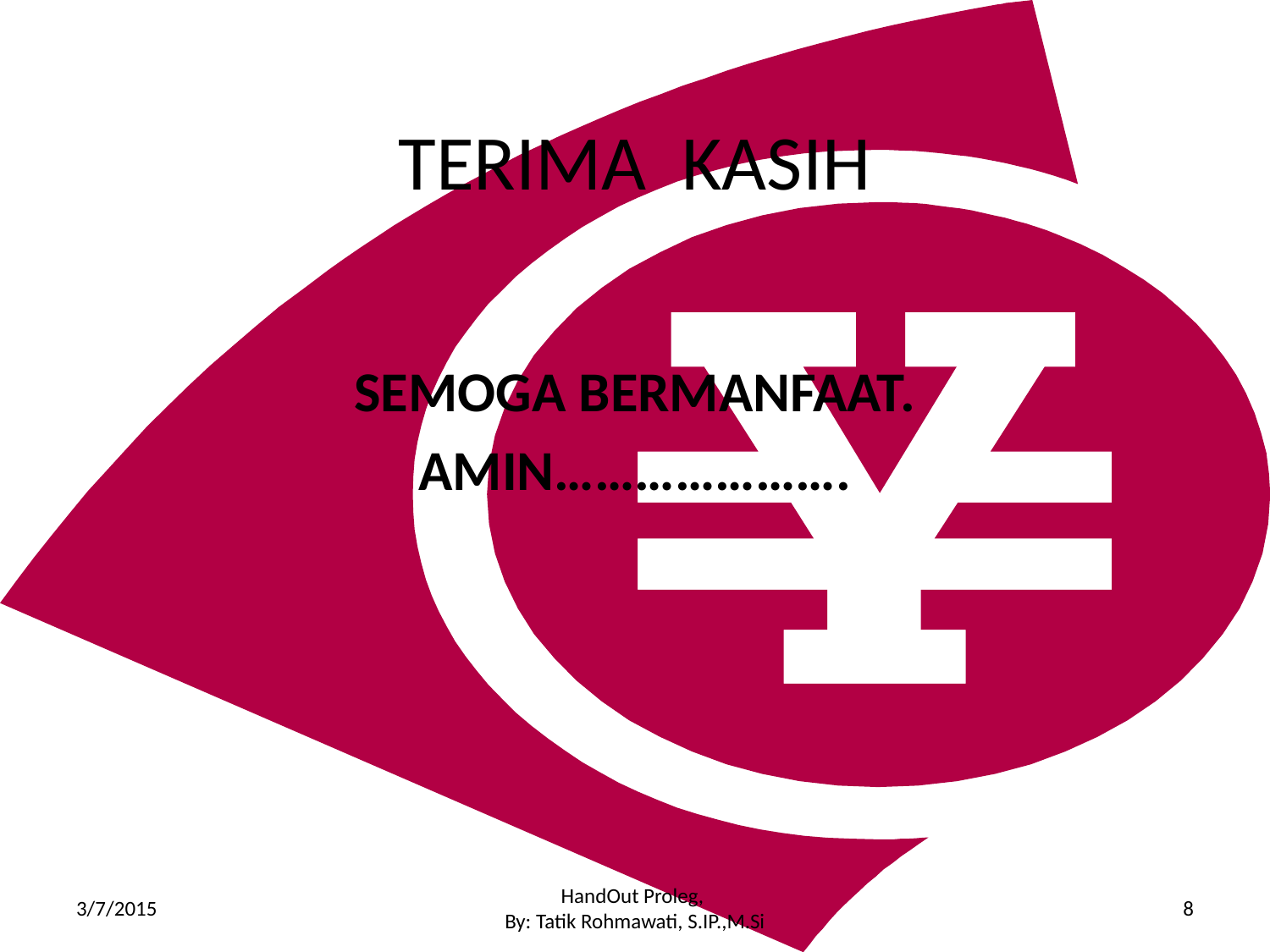

# TERIMA  KASIH
SEMOGA BERMANFAAT.
AMIN………………….
3/7/2015
HandOut Proleg,
By: Tatik Rohmawati, S.IP.,M.Si
8